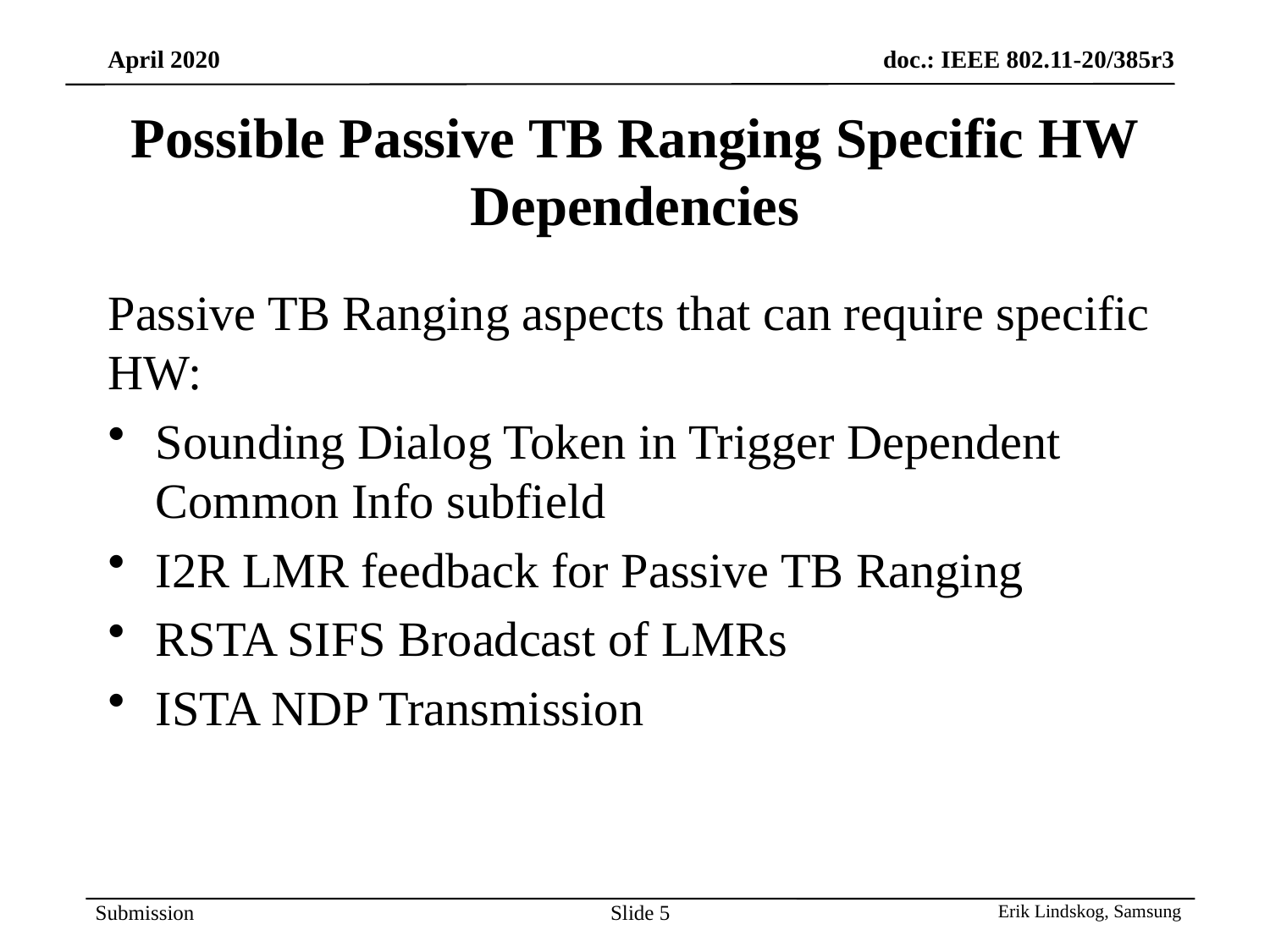

# Possible Passive TB Ranging Specific HW Dependencies
Passive TB Ranging aspects that can require specific HW:
Sounding Dialog Token in Trigger Dependent Common Info subfield
I2R LMR feedback for Passive TB Ranging
RSTA SIFS Broadcast of LMRs
ISTA NDP Transmission
Slide 5
Erik Lindskog, Samsung